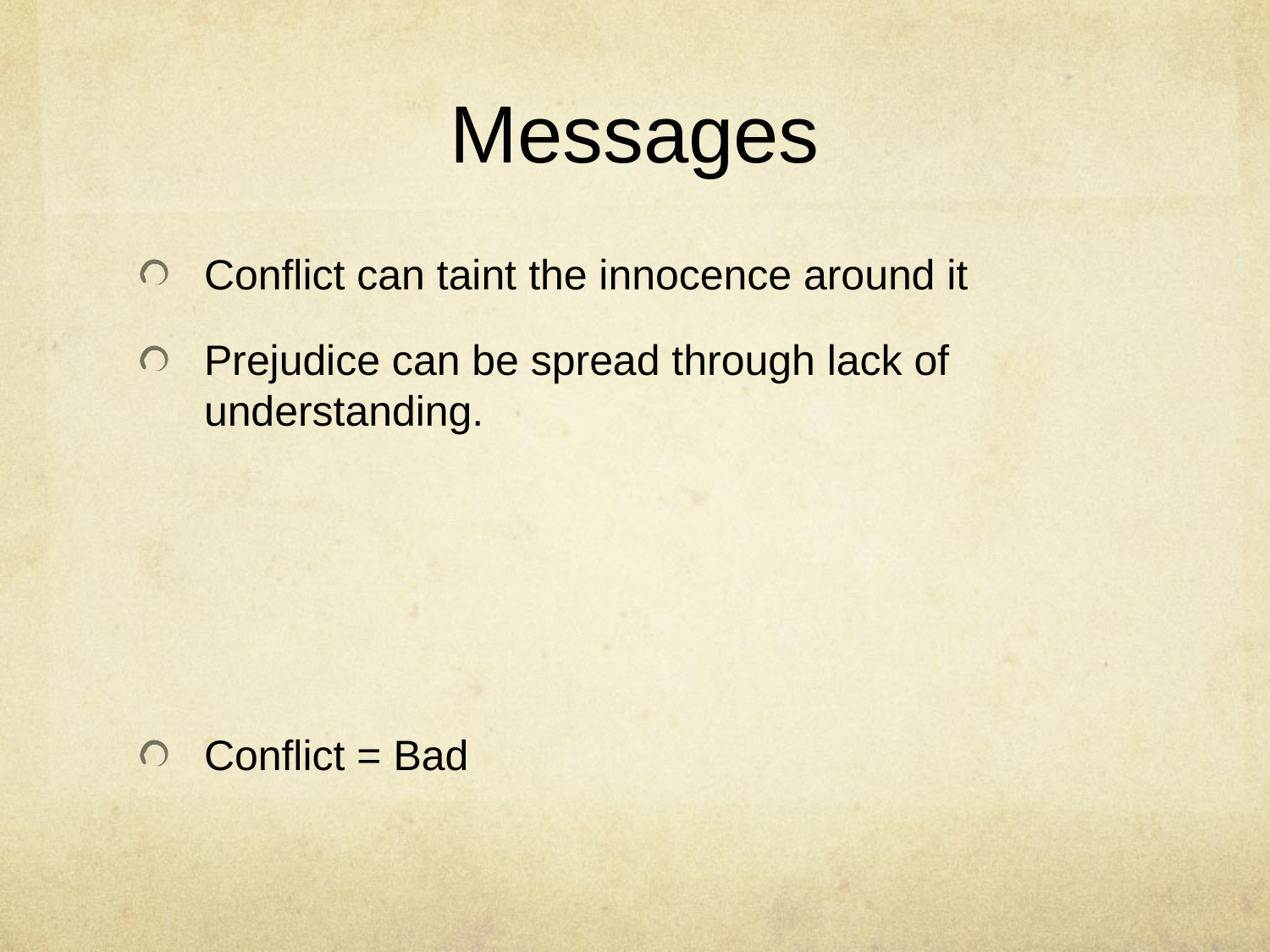

# Messages
Conflict can taint the innocence around it
Prejudice can be spread through lack of understanding.

Conflict = Bad